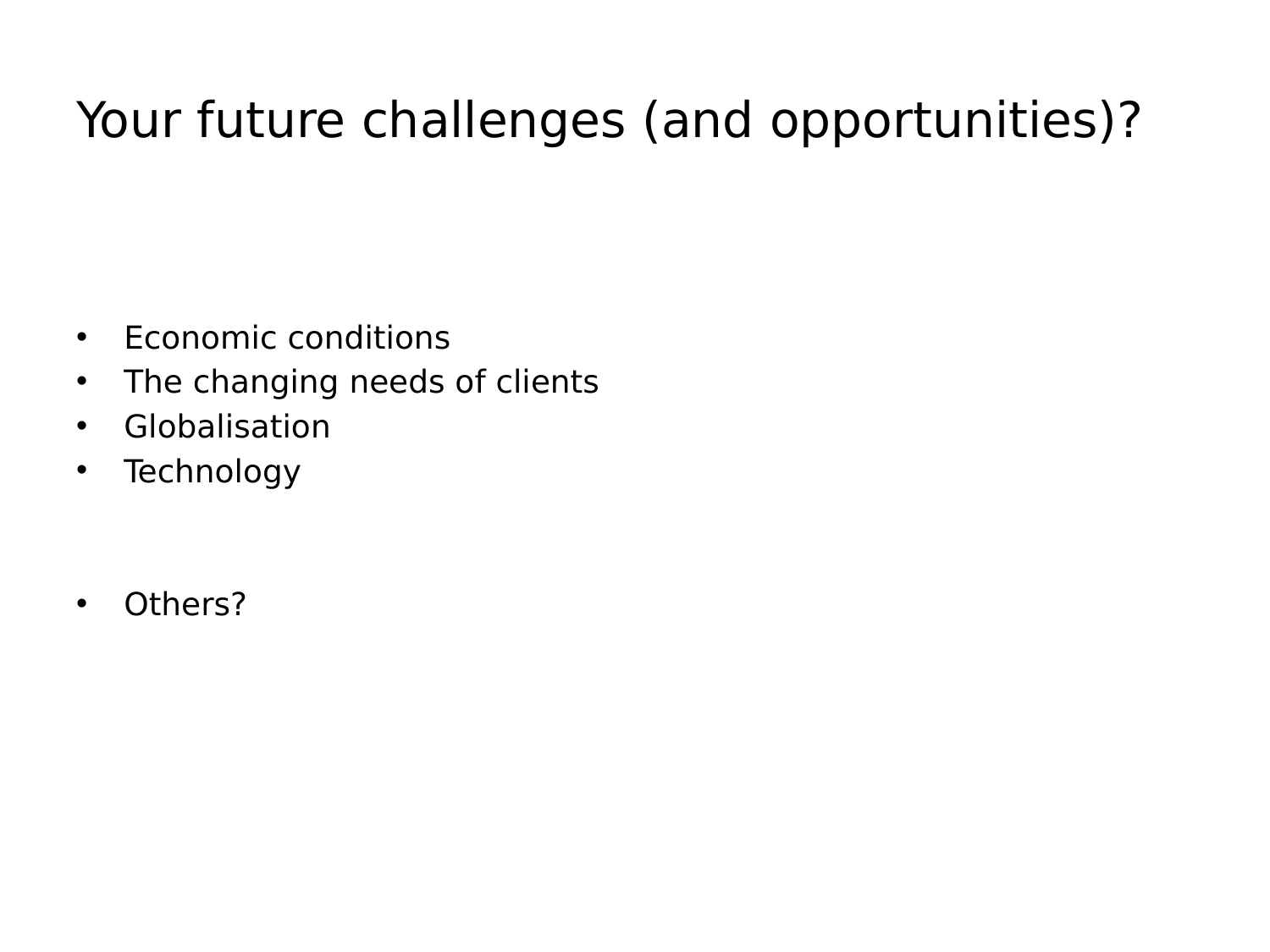

# Your future challenges (and opportunities)?

Economic conditions
The changing needs of clients
Globalisation
Technology

Others?